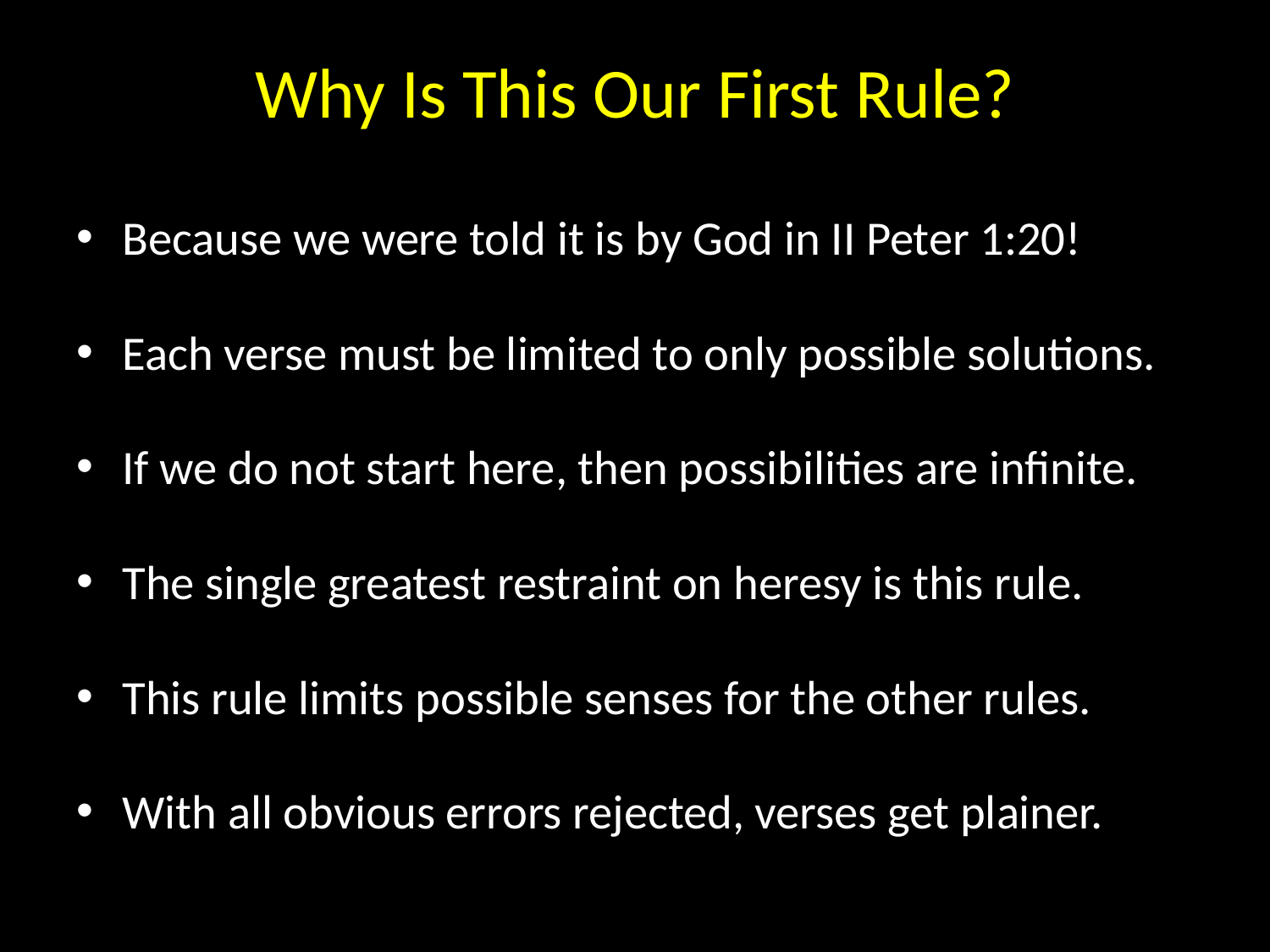

# Why Is This Our First Rule?
Because we were told it is by God in II Peter 1:20!

Each verse must be limited to only possible solutions.

If we do not start here, then possibilities are infinite.

The single greatest restraint on heresy is this rule.

This rule limits possible senses for the other rules.

With all obvious errors rejected, verses get plainer.